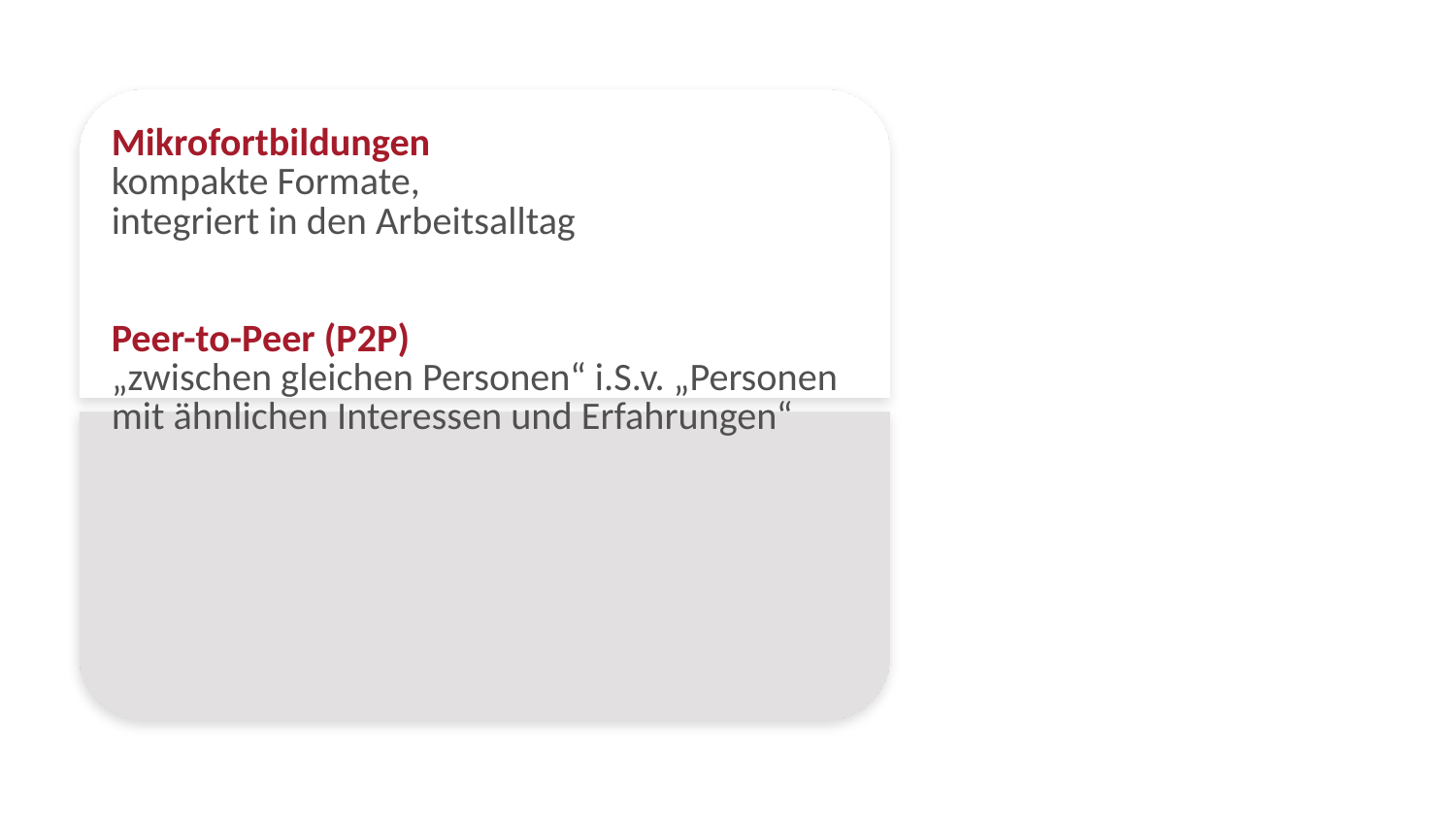

Mikrofortbildungen
kompakte Formate,
integriert in den Arbeitsalltag

Peer-to-Peer (P2P)
„zwischen gleichen Personen“ i.S.v. „Personen mit ähnlichen Interessen und Erfahrungen“